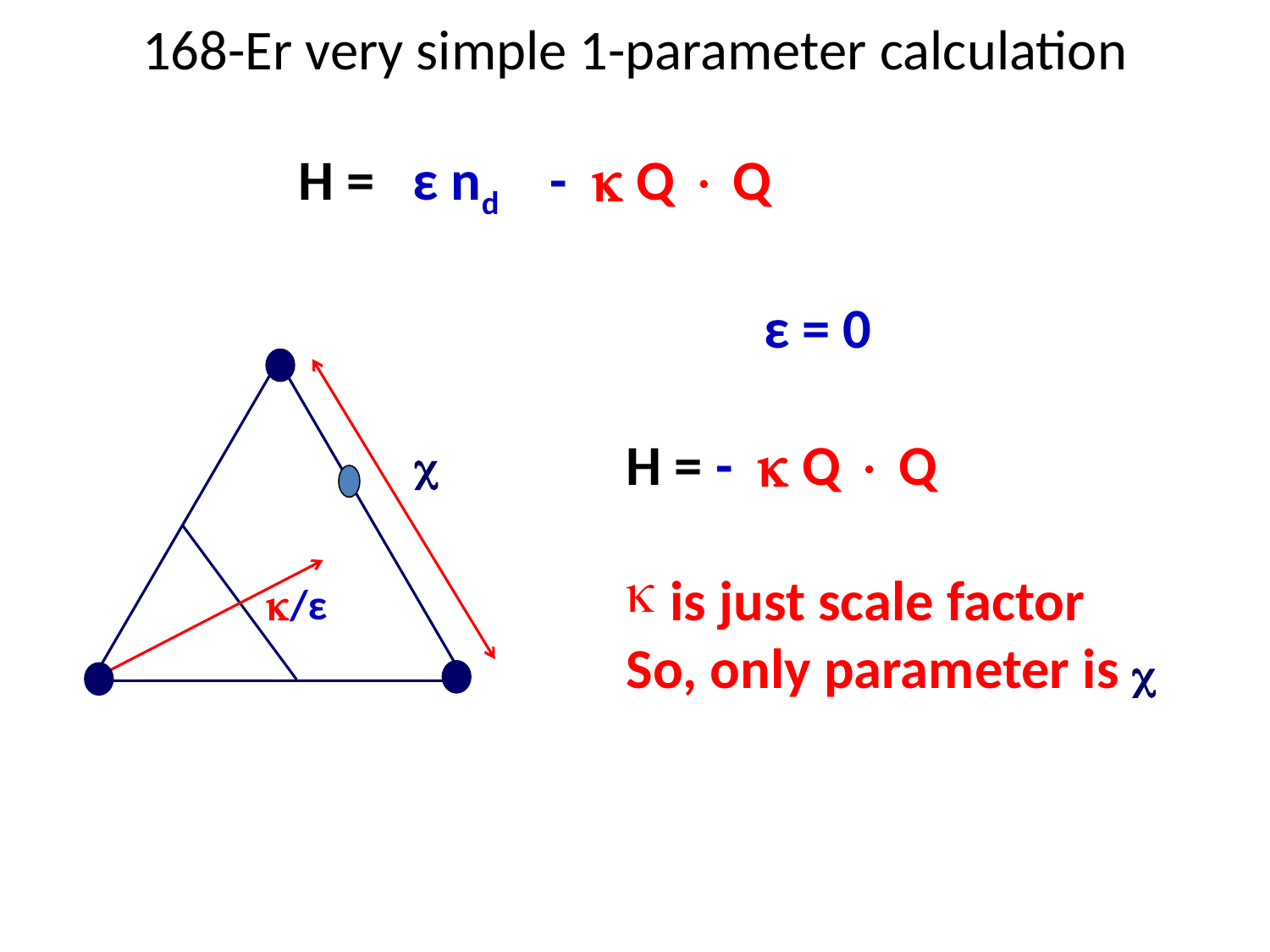

168-Er very simple 1-parameter calculation

H =   ε nd    -  κ Q ⋅ Q

ε = 0

χ

H = -  κ Q ⋅ Q

 is just scale factor
So, only parameter is χ

κ/ε